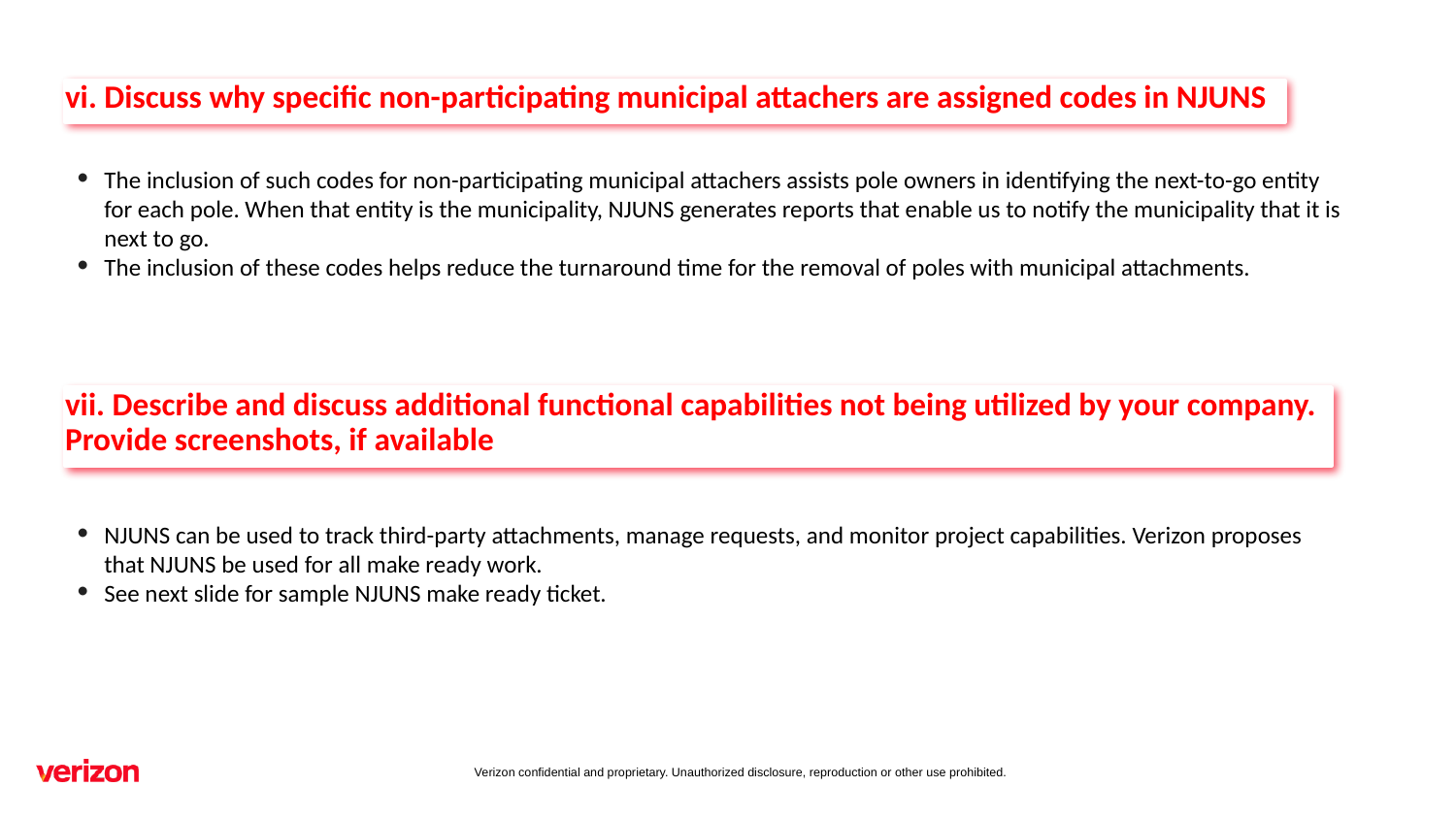

vi. Discuss why specific non-participating municipal attachers are assigned codes in NJUNS
The inclusion of such codes for non-participating municipal attachers assists pole owners in identifying the next-to-go entity for each pole. When that entity is the municipality, NJUNS generates reports that enable us to notify the municipality that it is next to go.
The inclusion of these codes helps reduce the turnaround time for the removal of poles with municipal attachments.
vii. Describe and discuss additional functional capabilities not being utilized by your company. Provide screenshots, if available
NJUNS can be used to track third-party attachments, manage requests, and monitor project capabilities. Verizon proposes that NJUNS be used for all make ready work.
See next slide for sample NJUNS make ready ticket.